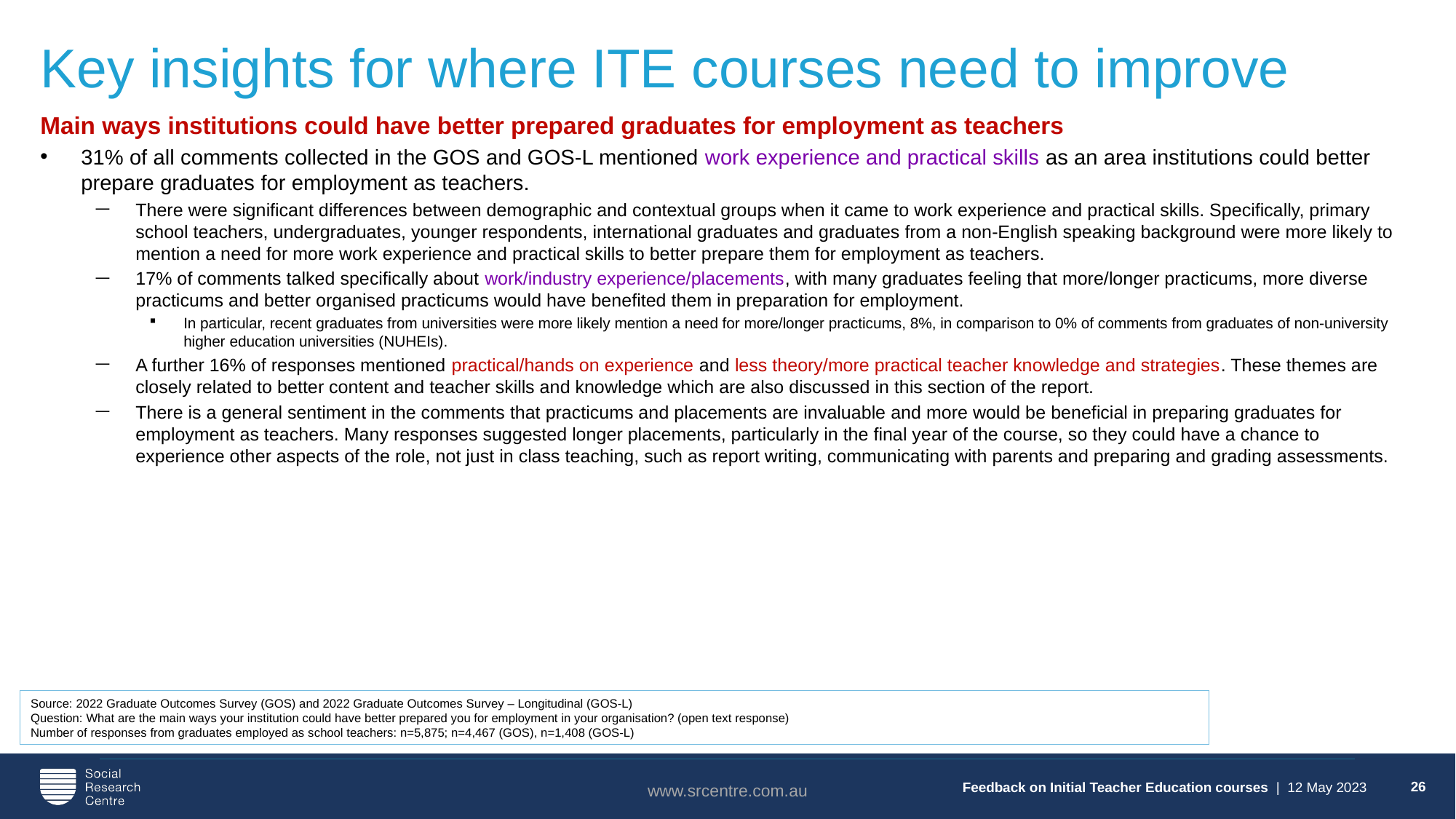

26
# Key insights for where ITE courses need to improve
Main ways institutions could have better prepared graduates for employment as teachers
31% of all comments collected in the GOS and GOS-L mentioned work experience and practical skills as an area institutions could better prepare graduates for employment as teachers.
There were significant differences between demographic and contextual groups when it came to work experience and practical skills. Specifically, primary school teachers, undergraduates, younger respondents, international graduates and graduates from a non-English speaking background were more likely to mention a need for more work experience and practical skills to better prepare them for employment as teachers.
17% of comments talked specifically about work/industry experience/placements, with many graduates feeling that more/longer practicums, more diverse practicums and better organised practicums would have benefited them in preparation for employment.
In particular, recent graduates from universities were more likely mention a need for more/longer practicums, 8%, in comparison to 0% of comments from graduates of non-university higher education universities (NUHEIs).
A further 16% of responses mentioned practical/hands on experience and less theory/more practical teacher knowledge and strategies. These themes are closely related to better content and teacher skills and knowledge which are also discussed in this section of the report.
There is a general sentiment in the comments that practicums and placements are invaluable and more would be beneficial in preparing graduates for employment as teachers. Many responses suggested longer placements, particularly in the final year of the course, so they could have a chance to experience other aspects of the role, not just in class teaching, such as report writing, communicating with parents and preparing and grading assessments.

Source: 2022 Graduate Outcomes Survey (GOS) and 2022 Graduate Outcomes Survey – Longitudinal (GOS-L)
Question: What are the main ways your institution could have better prepared you for employment in your organisation? (open text response)
Number of responses from graduates employed as school teachers: n=5,875; n=4,467 (GOS), n=1,408 (GOS-L)